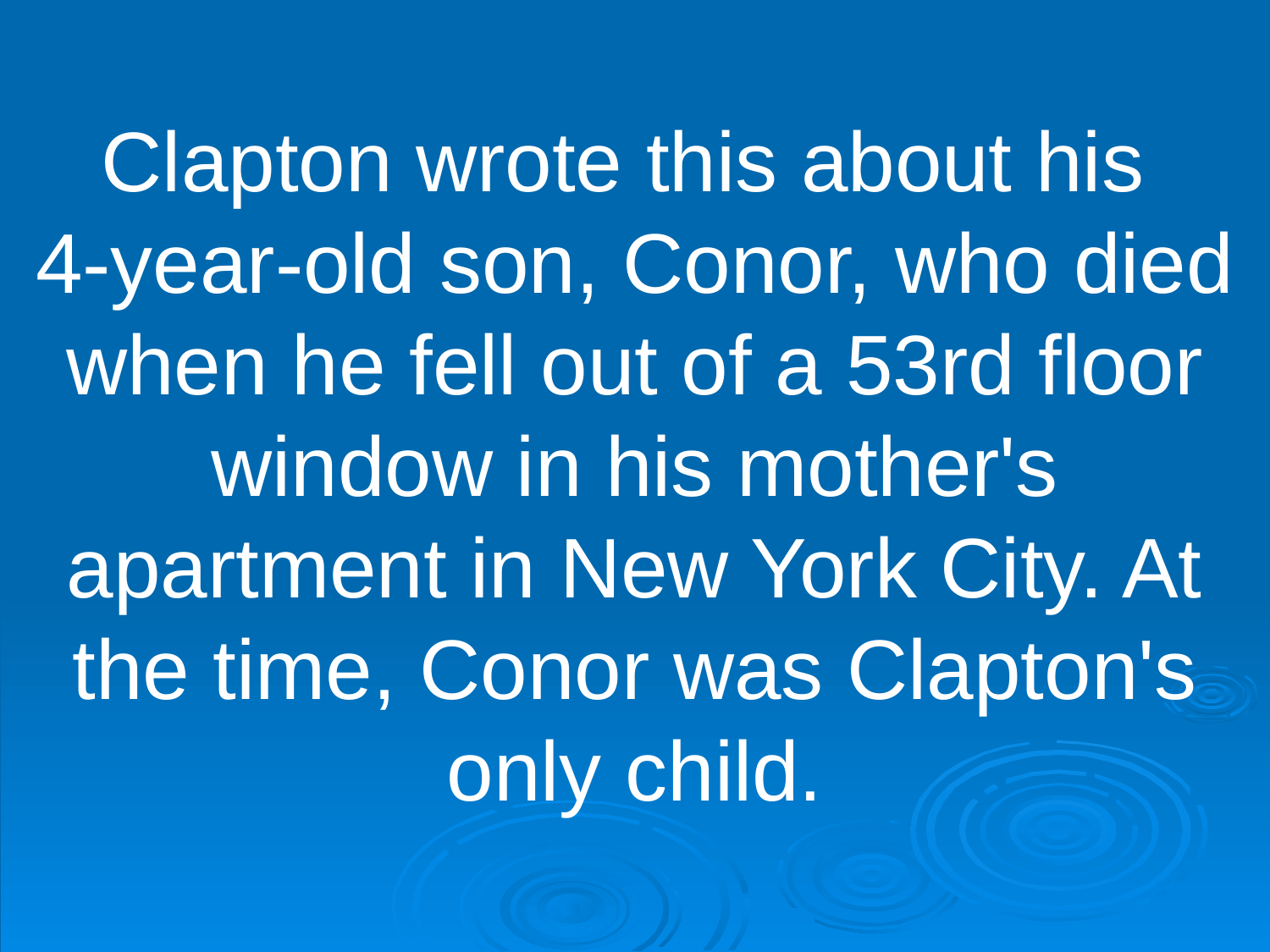

Clapton wrote this about his
4-year-old son, Conor, who died when he fell out of a 53rd floor window in his mother's apartment in New York City. At the time, Conor was Clapton's only child.